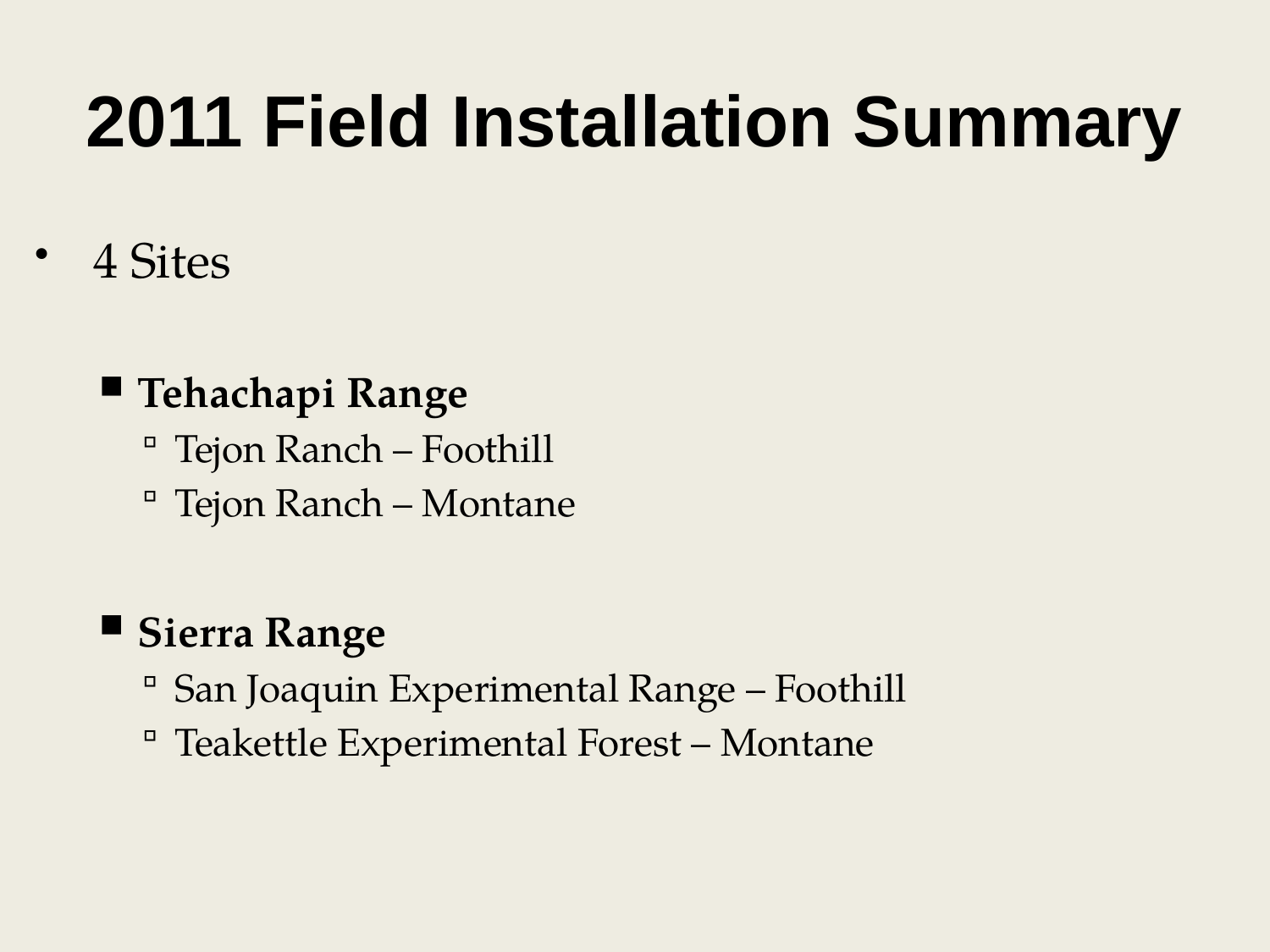

# 2011 Field Installation Summary
4 Sites

Tehachapi Range
Tejon Ranch – Foothill
Tejon Ranch – Montane

Sierra Range
San Joaquin Experimental Range – Foothill
Teakettle Experimental Forest – Montane